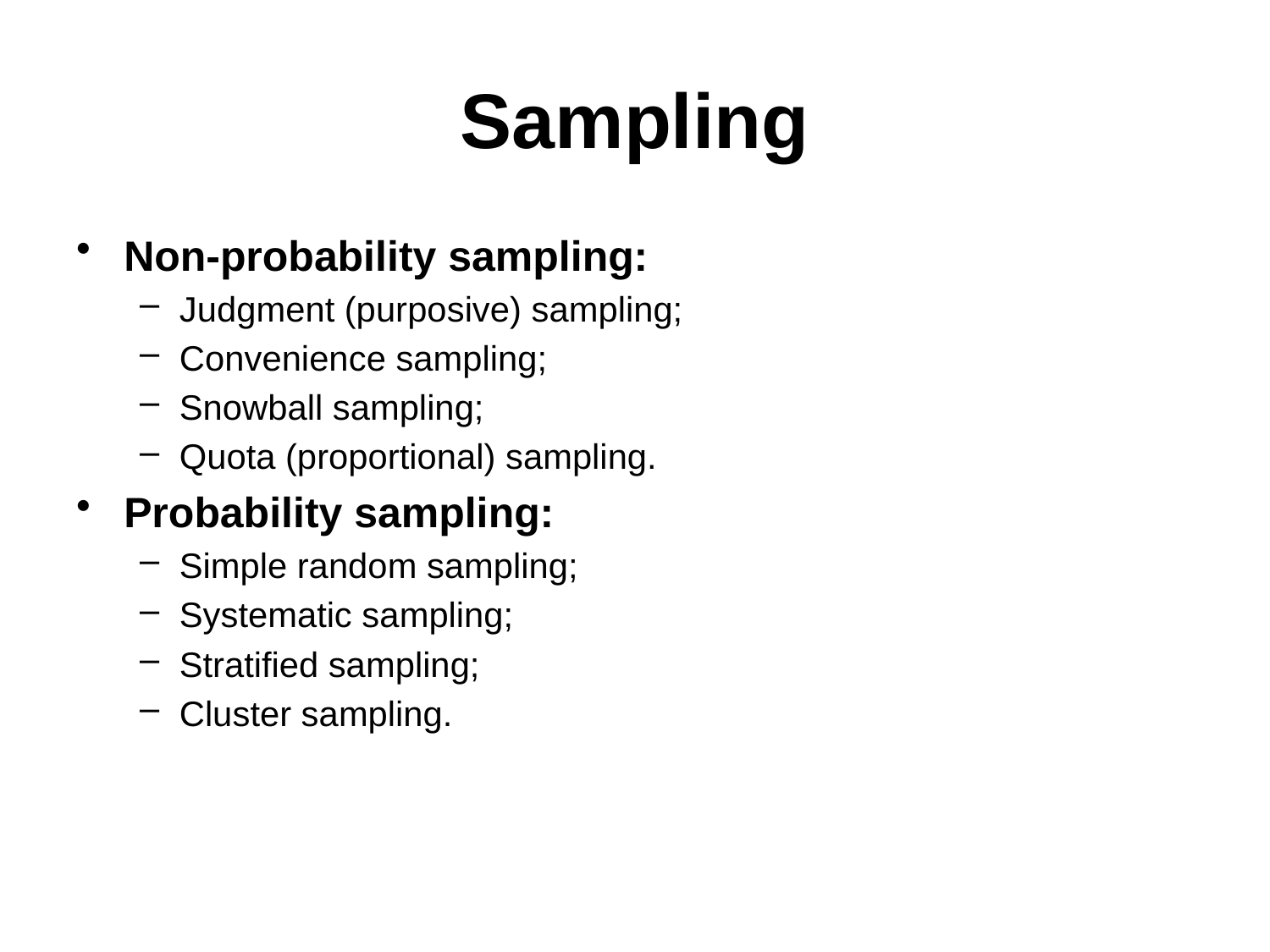

Sampling
Non-probability sampling:
Judgment (purposive) sampling;
Convenience sampling;
Snowball sampling;
Quota (proportional) sampling.
Probability sampling:
Simple random sampling;
Systematic sampling;
Stratified sampling;
Cluster sampling.